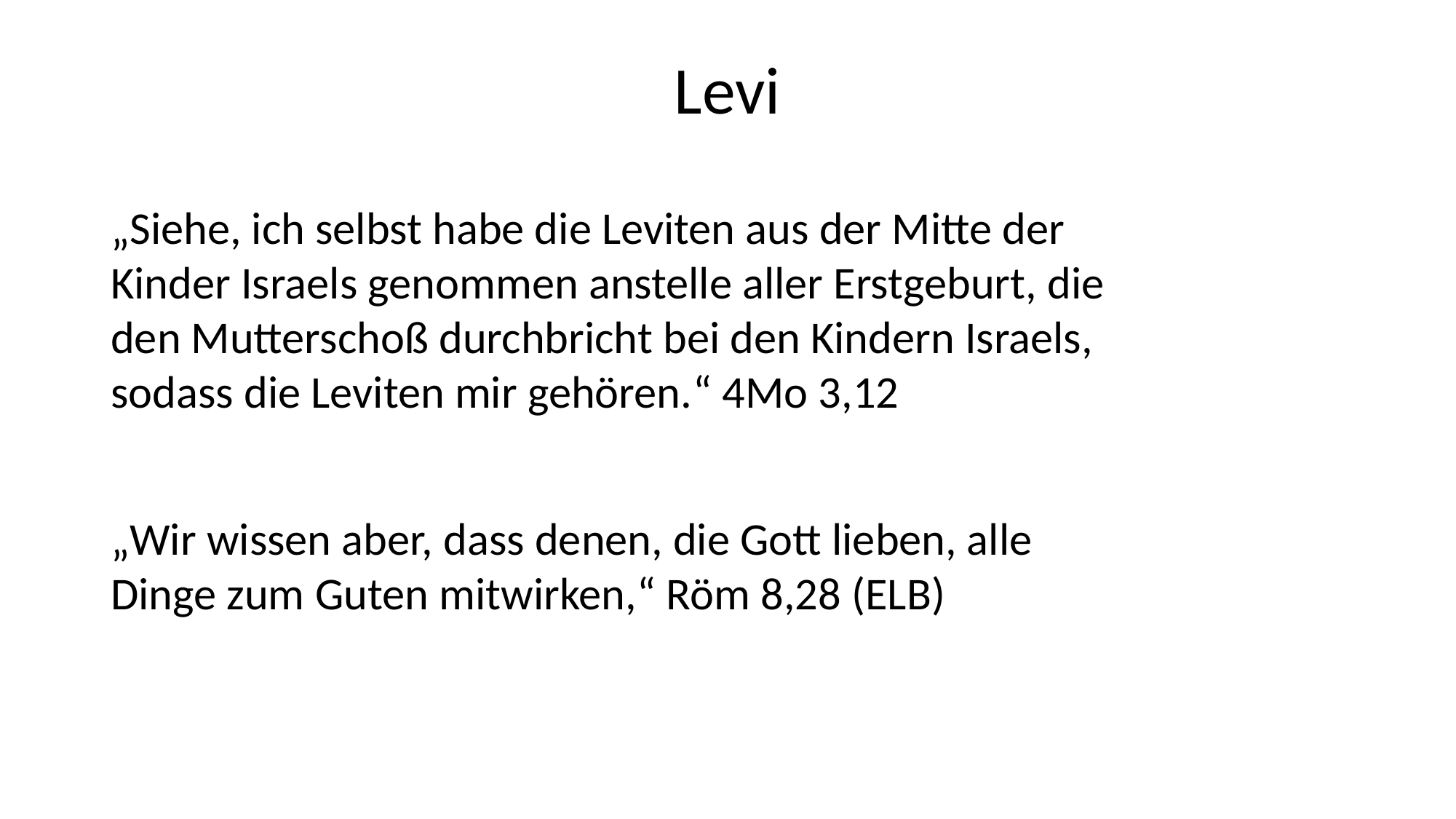

# Levi
„Siehe, ich selbst habe die Leviten aus der Mitte der Kinder Israels genommen anstelle aller Erstgeburt, die den Mutterschoß durchbricht bei den Kindern Israels, sodass die Leviten mir gehören.“ 4Mo 3,12
„Wir wissen aber, dass denen, die Gott lieben, alle Dinge zum Guten mitwirken,“ Röm 8,28 (ELB)